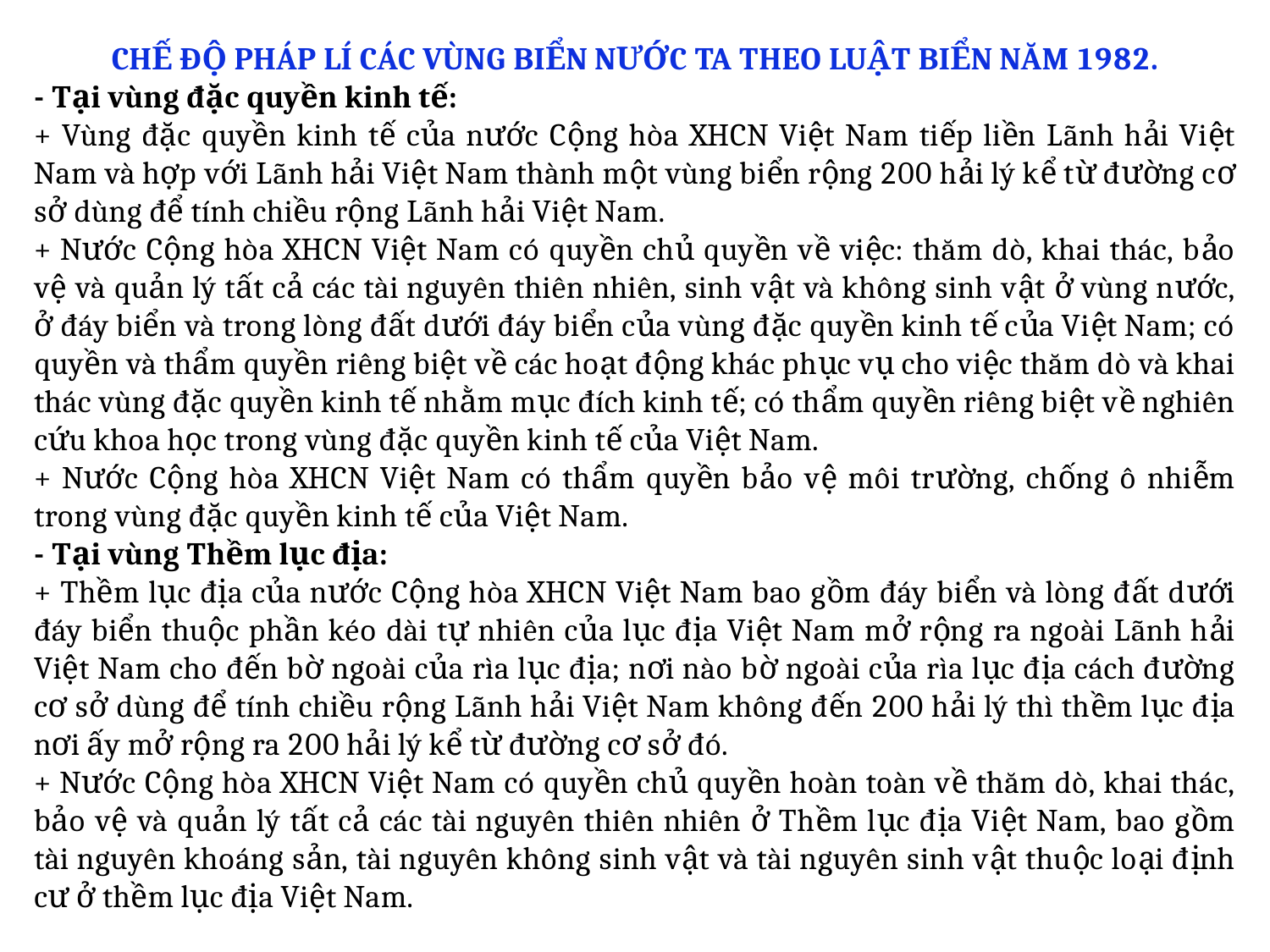

CHẾ ĐỘ PHÁP LÍ CÁC VÙNG BIỂN NƯỚC TA THEO LUẬT BIỂN NĂM 1982.
- Tại vùng đặc quyền kinh tế:
+ Vùng đặc quyền kinh tế của nước Cộng hòa XHCN Việt Nam tiếp liền Lãnh hải Việt Nam và hợp với Lãnh hải Việt Nam thành một vùng biển rộng 200 hải lý kể từ đường cơ sở dùng để tính chiều rộng Lãnh hải Việt Nam.
+ Nước Cộng hòa XHCN Việt Nam có quyền chủ quyền về việc: thăm dò, khai thác, bảo vệ và quản lý tất cả các tài nguyên thiên nhiên, sinh vật và không sinh vật ở vùng nước, ở đáy biển và trong lòng đất dưới đáy biển của vùng đặc quyền kinh tế của Việt Nam; có quyền và thẩm quyền riêng biệt về các hoạt động khác phục vụ cho việc thăm dò và khai thác vùng đặc quyền kinh tế nhằm mục đích kinh tế; có thẩm quyền riêng biệt về nghiên cứu khoa học trong vùng đặc quyền kinh tế của Việt Nam.
+ Nước Cộng hòa XHCN Việt Nam có thẩm quyền bảo vệ môi trường, chống ô nhiễm trong vùng đặc quyền kinh tế của Việt Nam.
- Tại vùng Thềm lục địa:
+ Thềm lục địa của nước Cộng hòa XHCN Việt Nam bao gồm đáy biển và lòng đất dưới đáy biển thuộc phần kéo dài tự nhiên của lục địa Việt Nam mở rộng ra ngoài Lãnh hải Việt Nam cho đến bờ ngoài của rìa lục địa; nơi nào bờ ngoài của rìa lục địa cách đường cơ sở dùng để tính chiều rộng Lãnh hải Việt Nam không đến 200 hải lý thì thềm lục địa nơi ấy mở rộng ra 200 hải lý kể từ đường cơ sở đó.
+ Nước Cộng hòa XHCN Việt Nam có quyền chủ quyền hoàn toàn về thăm dò, khai thác, bảo vệ và quản lý tất cả các tài nguyên thiên nhiên ở Thềm lục địa Việt Nam, bao gồm tài nguyên khoáng sản, tài nguyên không sinh vật và tài nguyên sinh vật thuộc loại định cư ở thềm lục địa Việt Nam.